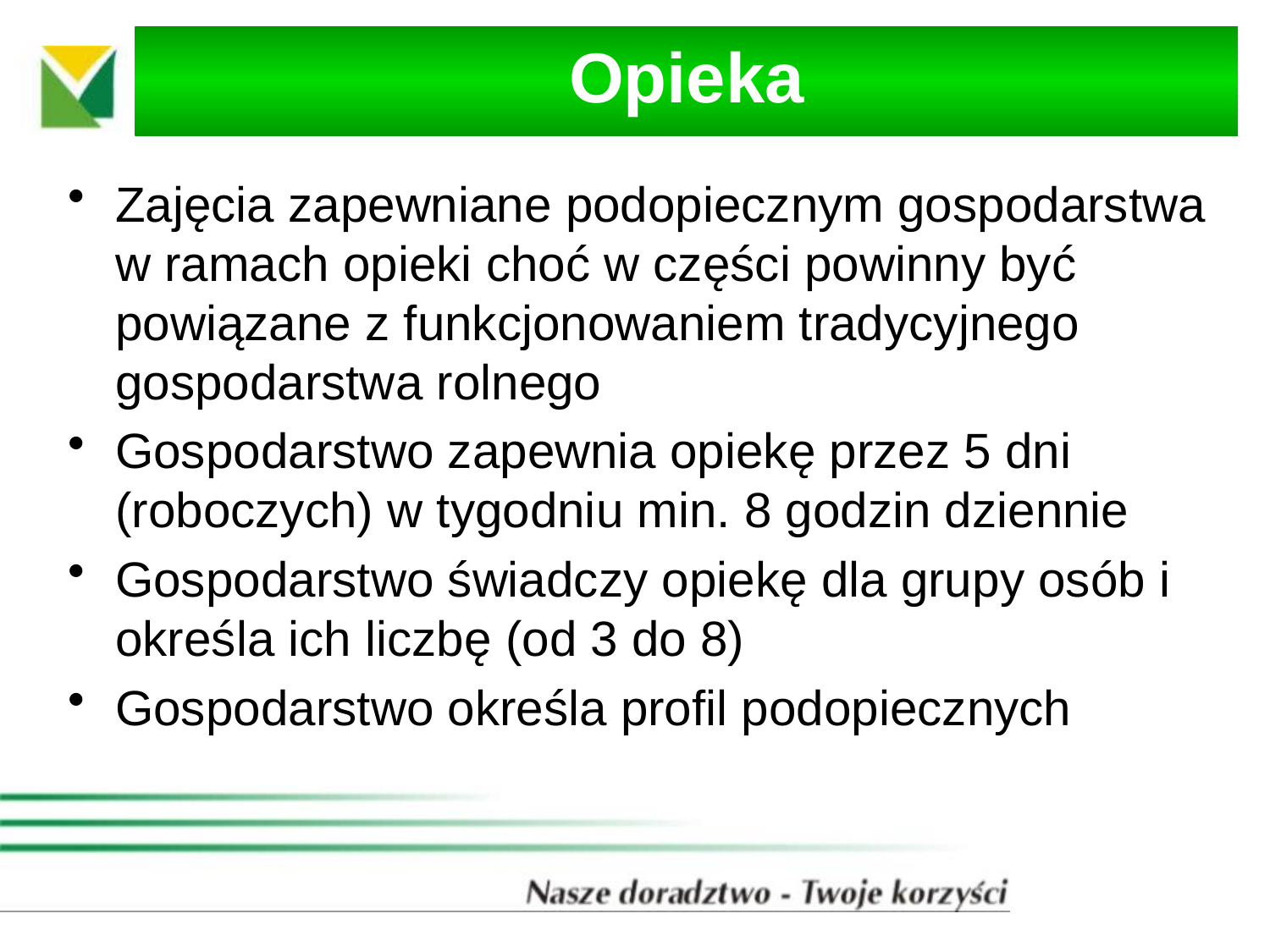

# Opieka
Zajęcia zapewniane podopiecznym gospodarstwa w ramach opieki choć w części powinny być powiązane z funkcjonowaniem tradycyjnego gospodarstwa rolnego
Gospodarstwo zapewnia opiekę przez 5 dni (roboczych) w tygodniu min. 8 godzin dziennie
Gospodarstwo świadczy opiekę dla grupy osób i określa ich liczbę (od 3 do 8)
Gospodarstwo określa profil podopiecznych